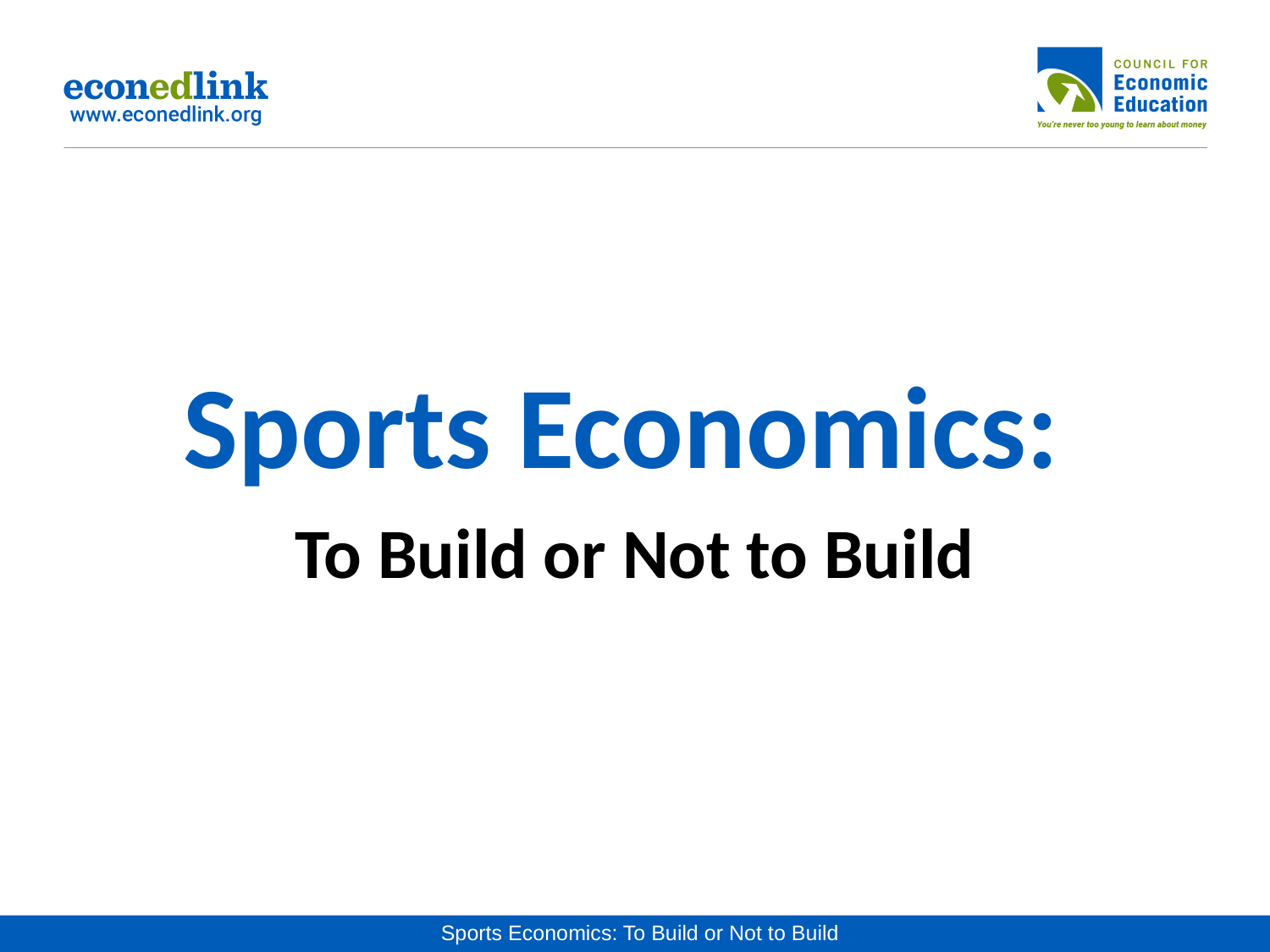

# Sports Economics: To Build or Not to Build